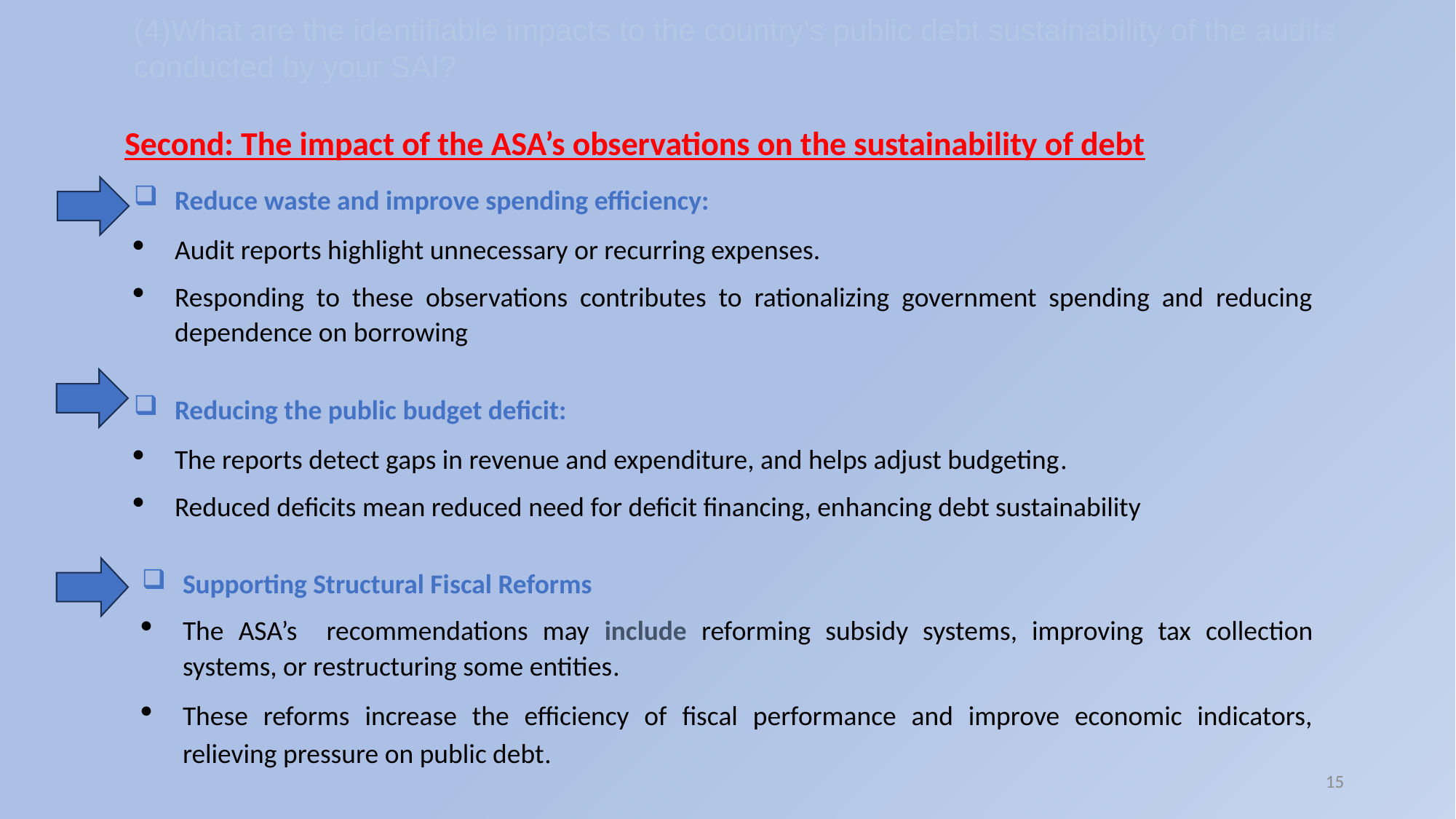

(4)What are the identifiable impacts to the country's public debt sustainability of the audits conducted by your SAI?
Second: The impact of the ASA’s observations on the sustainability of debt
Reduce waste and improve spending efficiency:
Audit reports highlight unnecessary or recurring expenses.
Responding to these observations contributes to rationalizing government spending and reducing dependence on borrowing

Reducing the public budget deficit:
The reports detect gaps in revenue and expenditure, and helps adjust budgeting.
Reduced deficits mean reduced need for deficit financing, enhancing debt sustainability
Supporting Structural Fiscal Reforms
The ASA’s  recommendations may include reforming subsidy systems, improving tax collection systems, or restructuring some entities.
These reforms increase the efficiency of fiscal performance and improve economic indicators, relieving pressure on public debt.

15